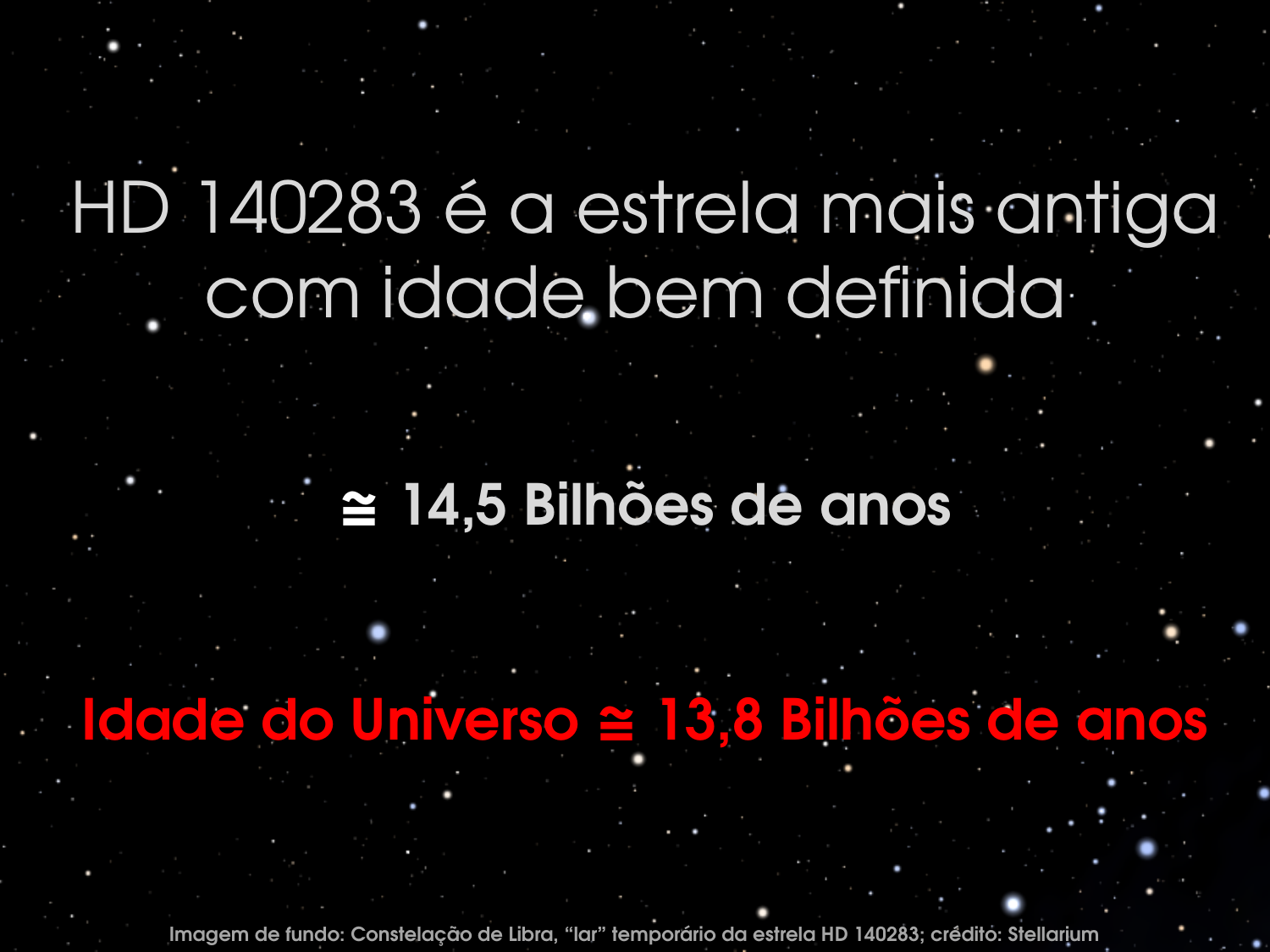

HD 140283 é a estrela mais antiga com idade bem definida
≅ 14,5 Bilhões de anos
Idade do Universo ≅ 13,8 Bilhões de anos
Imagem de fundo: Constelação de Libra, “lar” temporário da estrela HD 140283; crédito: Stellarium